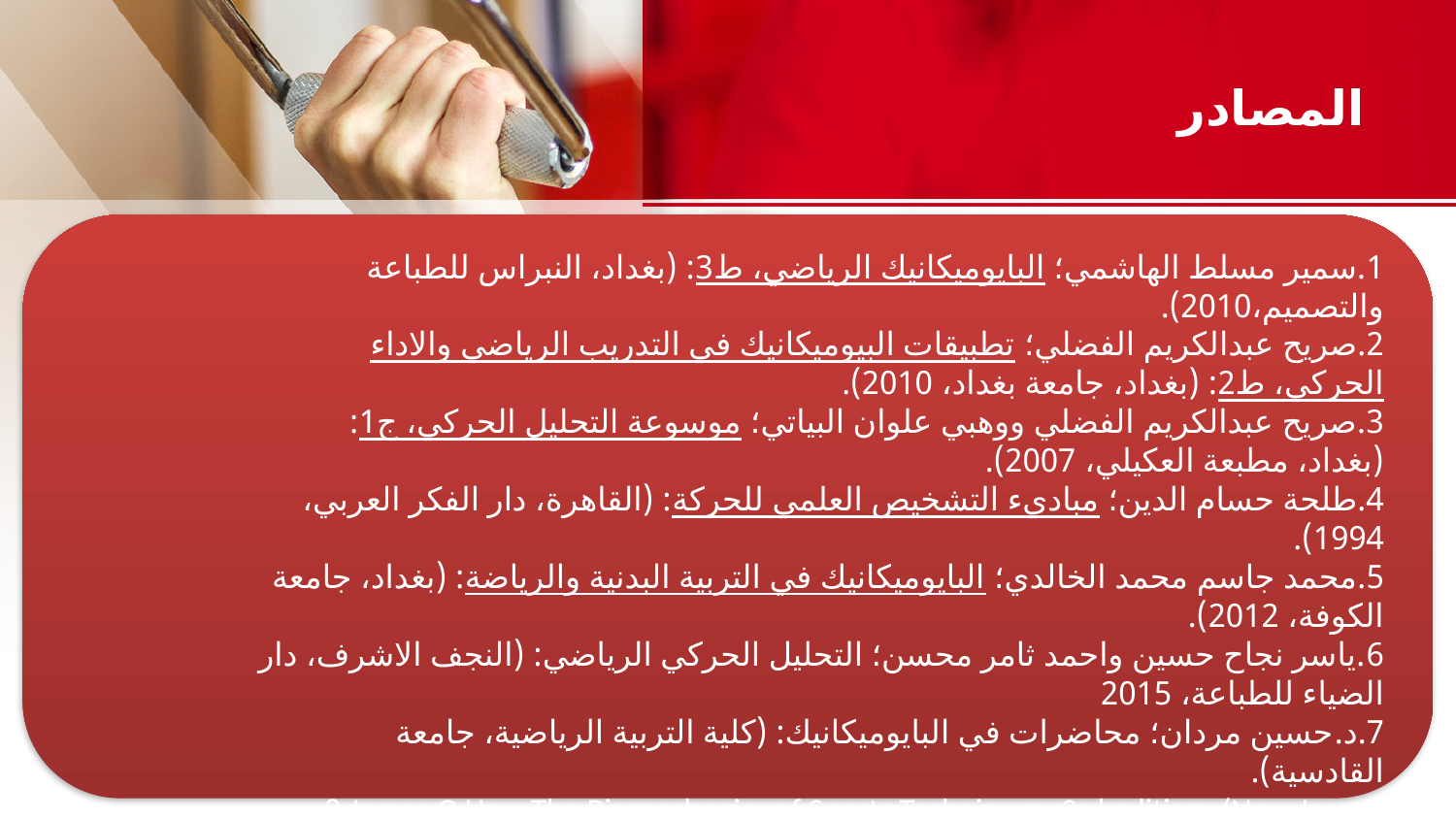

المصادر

1.سمير مسلط الهاشمي؛ البايوميكانيك الرياضي، ط3: (بغداد، النبراس للطباعة والتصميم،2010).
2.صريح عبدالكريم الفضلي؛ تطبيقات البيوميكانيك في التدريب الرياضي والاداء الحركي، ط2: (بغداد، جامعة بغداد، 2010).
3.صريح عبدالكريم الفضلي ووهبي علوان البياتي؛ موسوعة التحليل الحركي، ج1: (بغداد، مطبعة العكيلي، 2007).
4.طلحة حسام الدين؛ مباديء التشخيص العلمي للحركة: (القاهرة، دار الفكر العربي، 1994).
5.محمد جاسم محمد الخالدي؛ البايوميكانيك في التربية البدنية والرياضة: (بغداد، جامعة الكوفة، 2012).
6.ياسر نجاح حسين واحمد ثامر محسن؛ التحليل الحركي الرياضي: (النجف الاشرف، دار الضياء للطباعة، 2015
7.د.حسين مردان؛ محاضرات في البايوميكانيك: (كلية التربية الرياضية، جامعة القادسية).
8.James G.Hay; The Biomechanics of Sports Techniques, 3rd edition: (New Jersey, prentice – Hall,1985).
9.Susan J.Hall; Basic Biomechanics, sixth edition: (New York, McGraw – Hill, 2012).